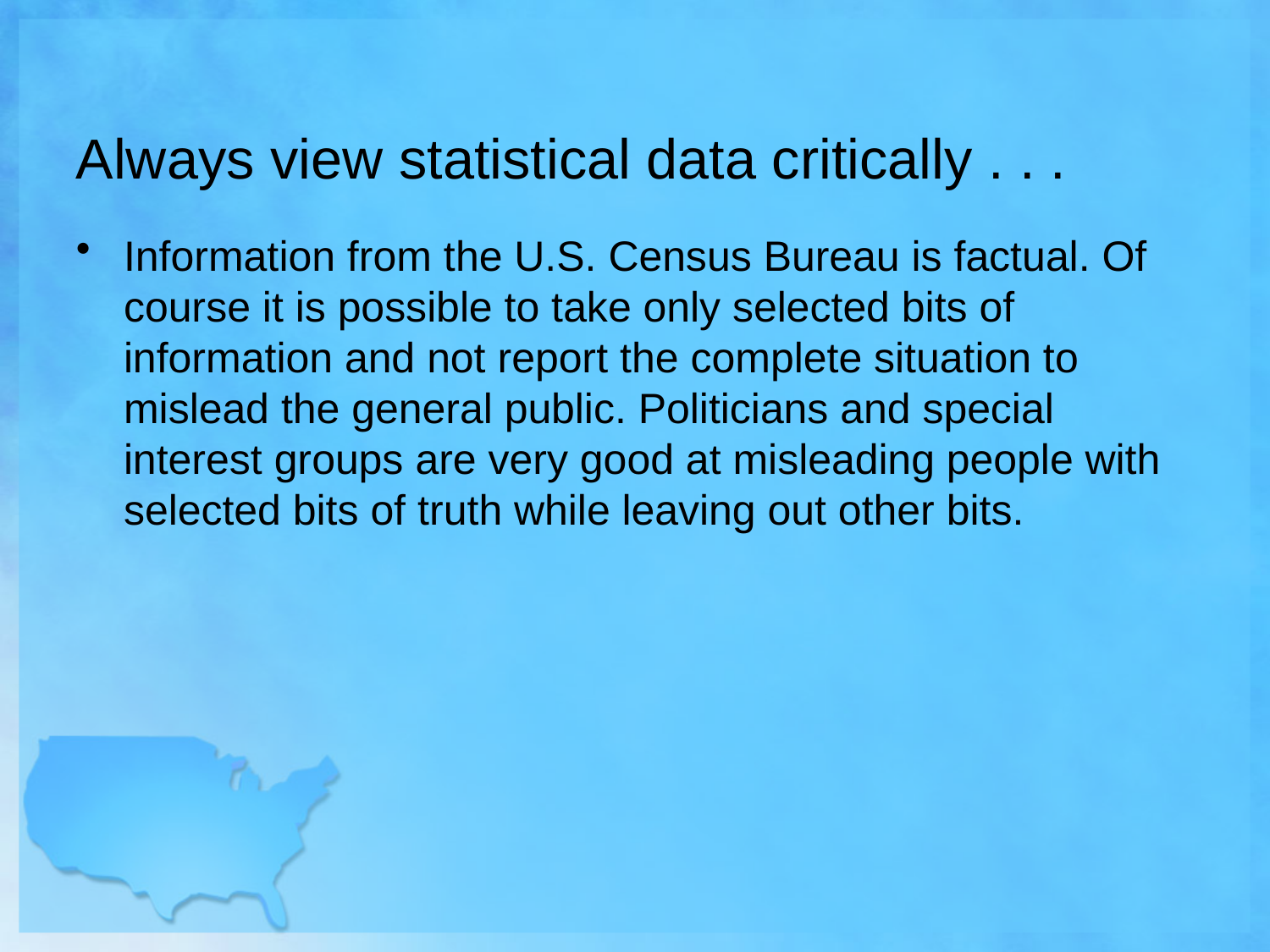

# Always view statistical data critically . . .
Information from the U.S. Census Bureau is factual. Of course it is possible to take only selected bits of information and not report the complete situation to mislead the general public. Politicians and special interest groups are very good at misleading people with selected bits of truth while leaving out other bits.